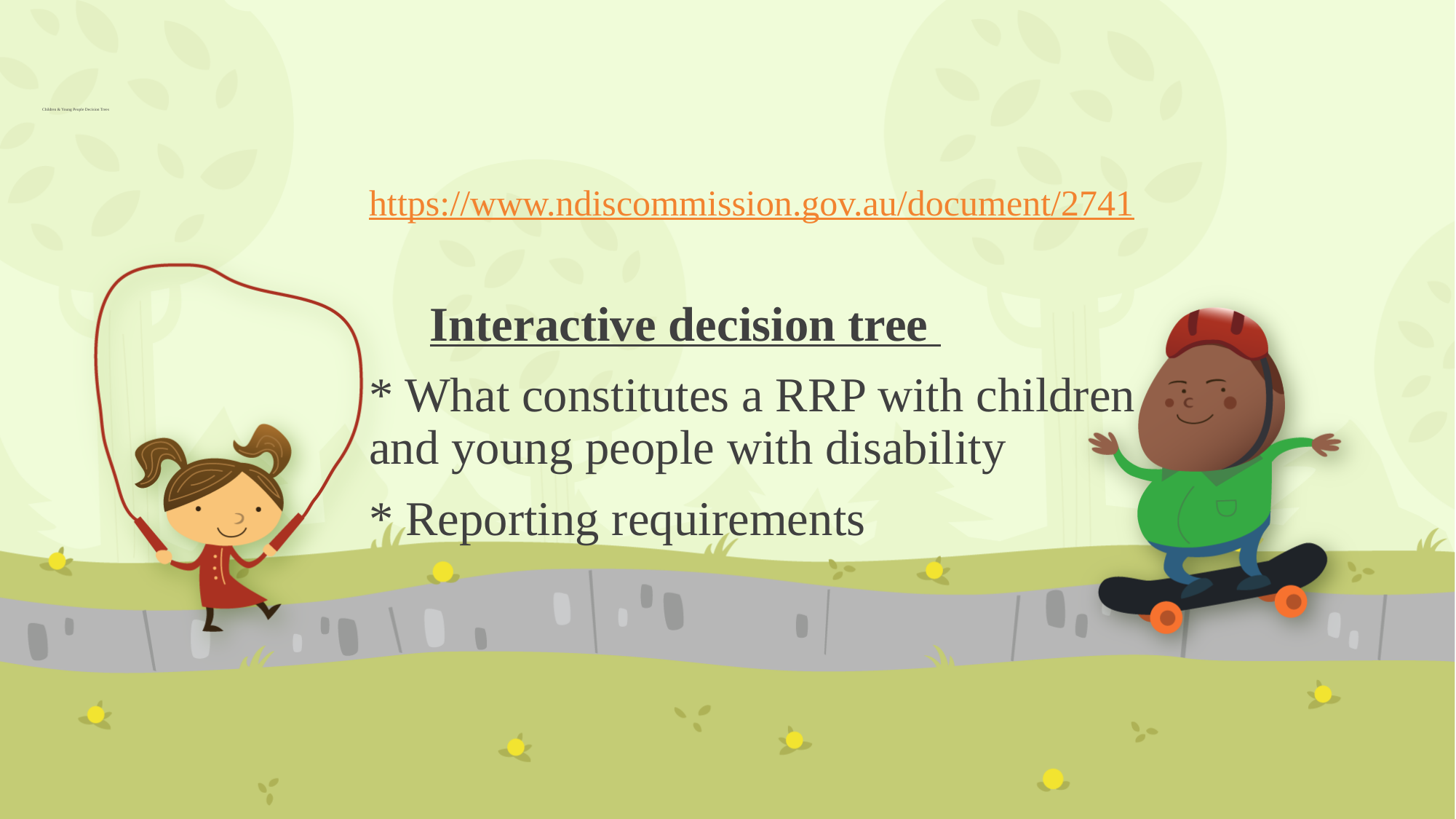

# Children & Young People Decision Trees

https://www.ndiscommission.gov.au/document/2741

     Interactive decision tree
* What constitutes a RRP with children and young people with disability
* Reporting requirements